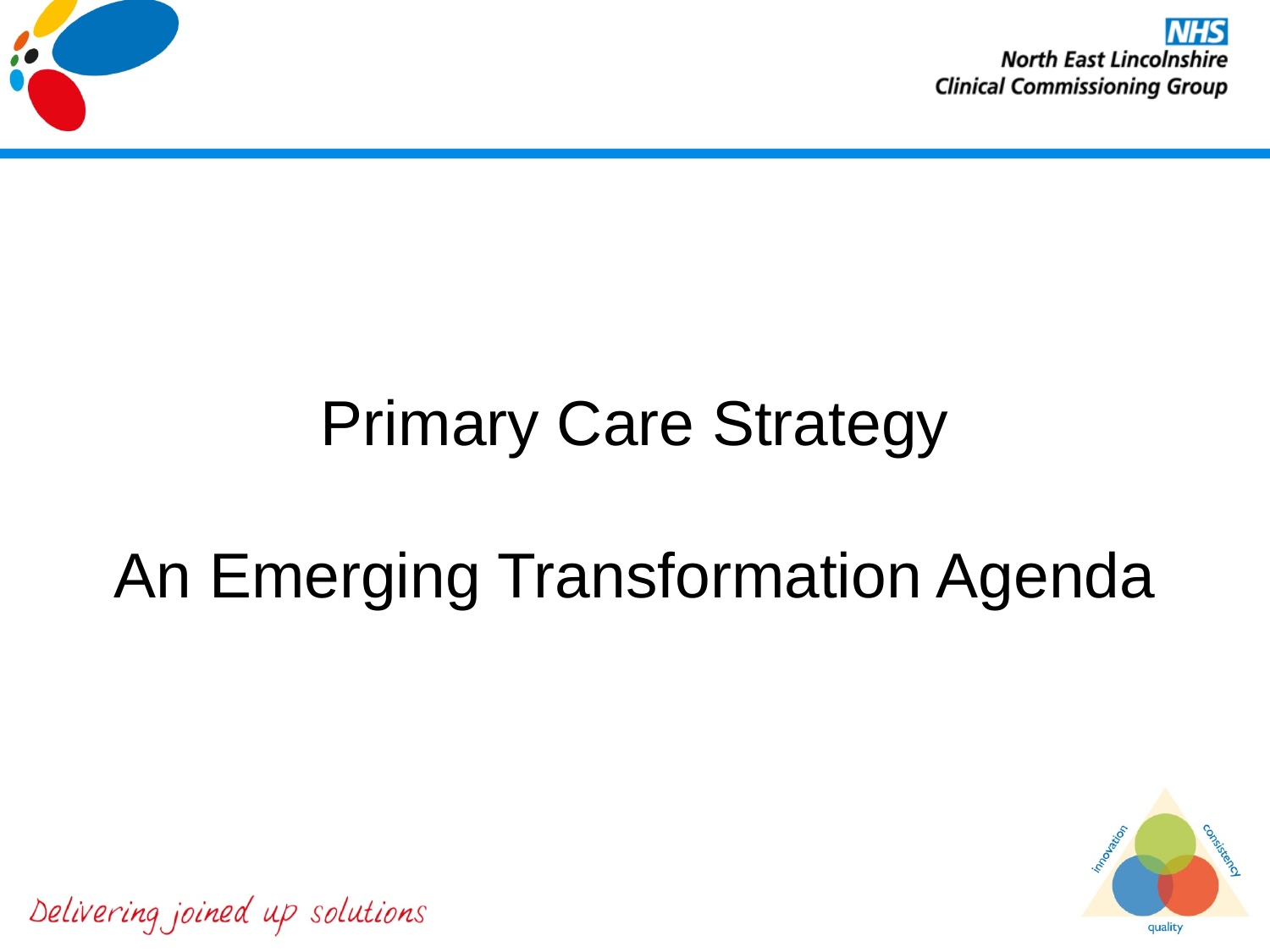

# Primary Care Strategy An Emerging Transformation Agenda